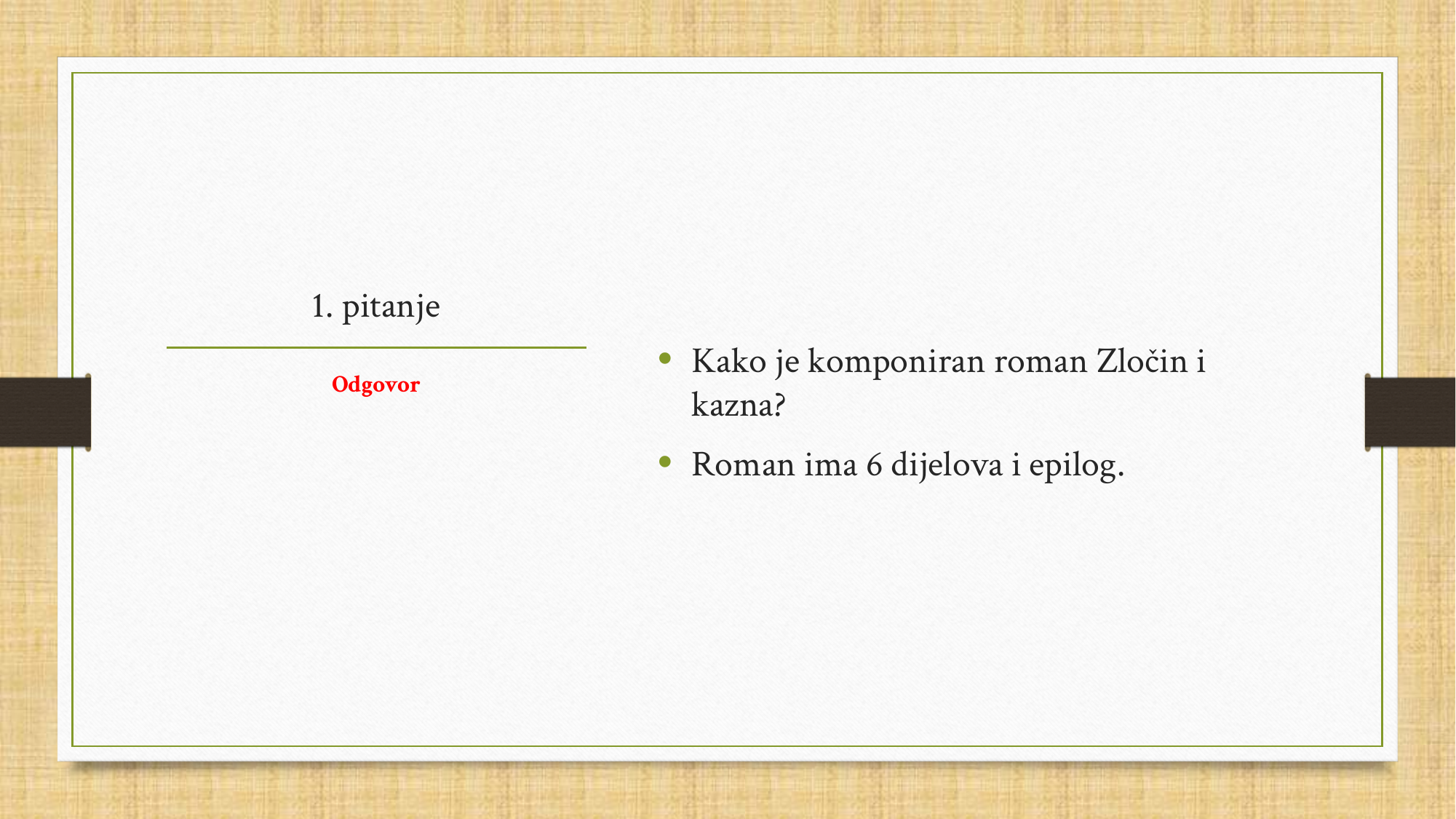

Kako je komponiran roman Zločin i kazna?
Roman ima 6 dijelova i epilog.
# 1. pitanje
Odgovor